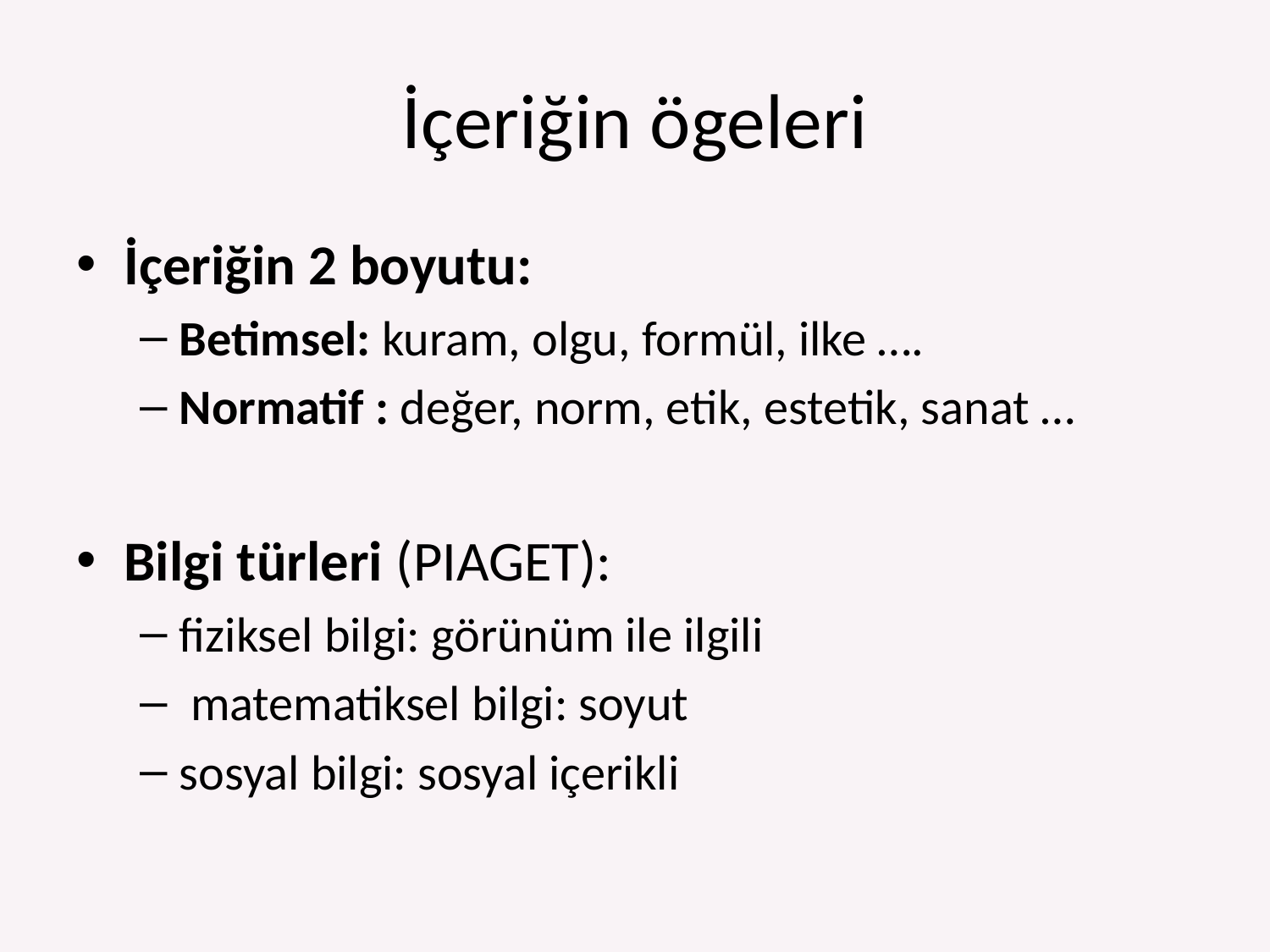

# İçeriğin ögeleri
İçeriğin 2 boyutu:
Betimsel: kuram, olgu, formül, ilke ….
Normatif : değer, norm, etik, estetik, sanat …

Bilgi türleri (PIAGET):
fiziksel bilgi: görünüm ile ilgili
 matematiksel bilgi: soyut
sosyal bilgi: sosyal içerikli